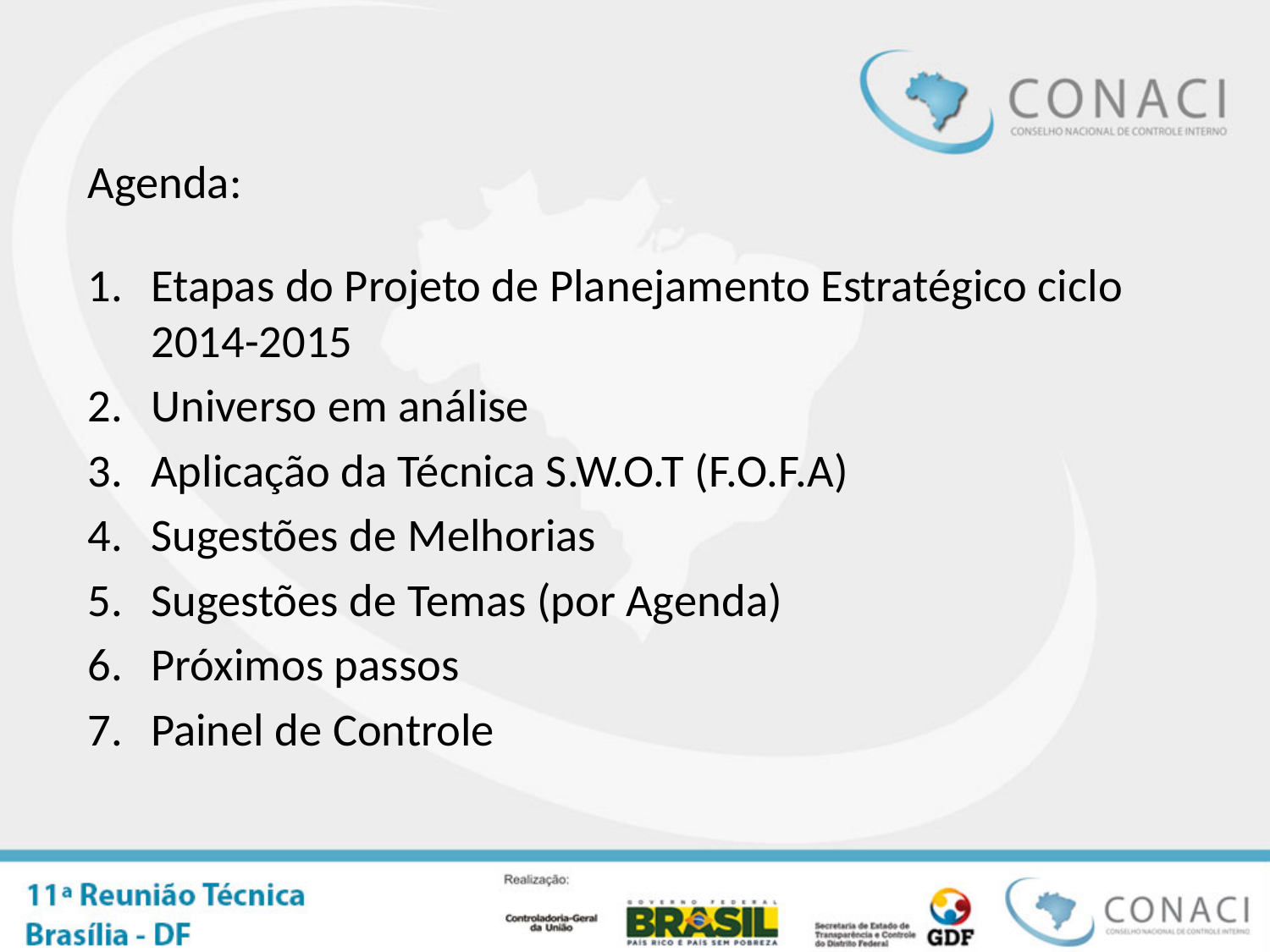

Agenda:

Etapas do Projeto de Planejamento Estratégico ciclo 2014-2015
Universo em análise
Aplicação da Técnica S.W.O.T (F.O.F.A)
Sugestões de Melhorias
Sugestões de Temas (por Agenda)
Próximos passos
Painel de Controle